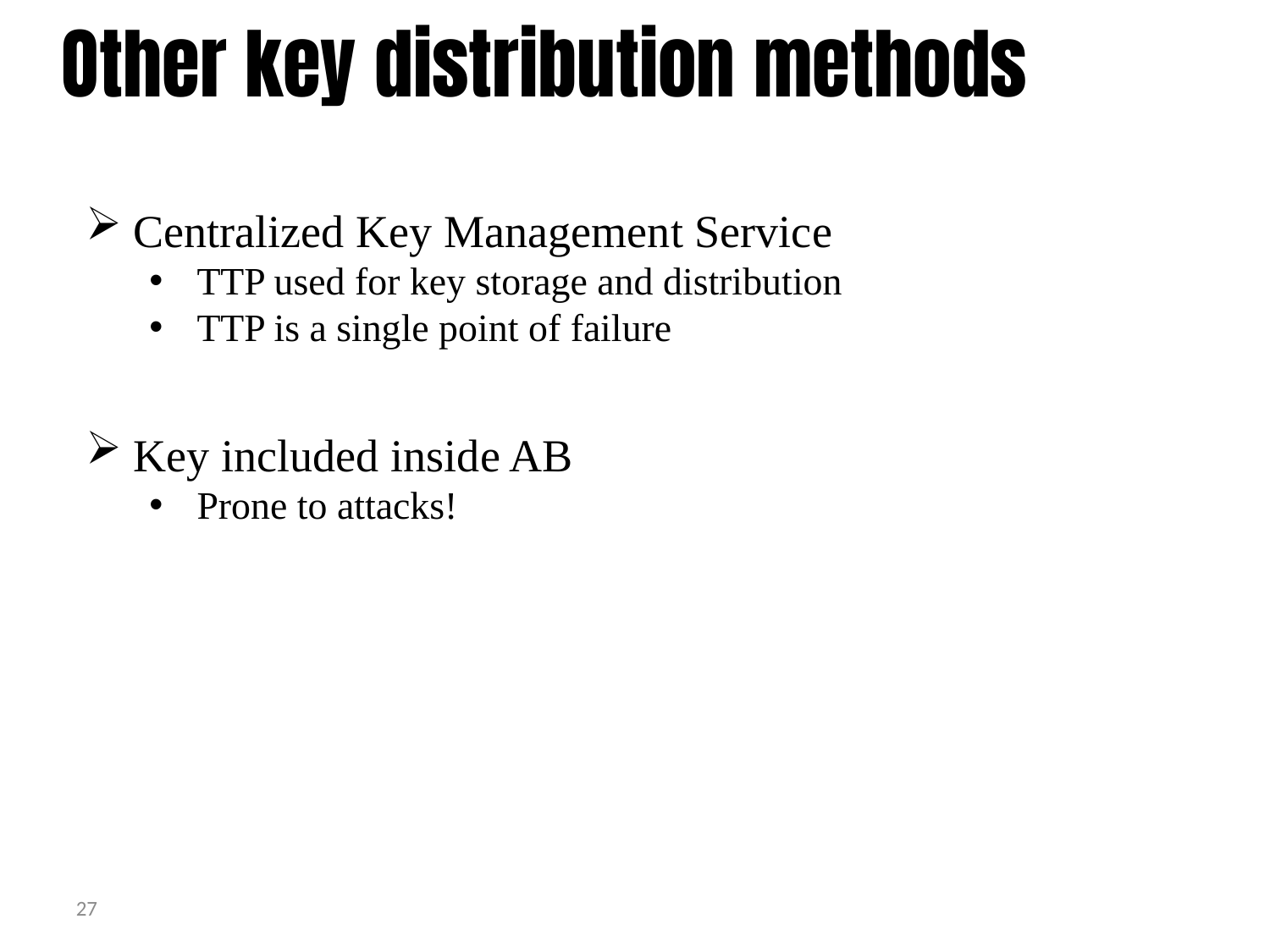

Other key distribution methods

Centralized Key Management Service
TTP used for key storage and distribution
TTP is a single point of failure

Key included inside AB
Prone to attacks!

27